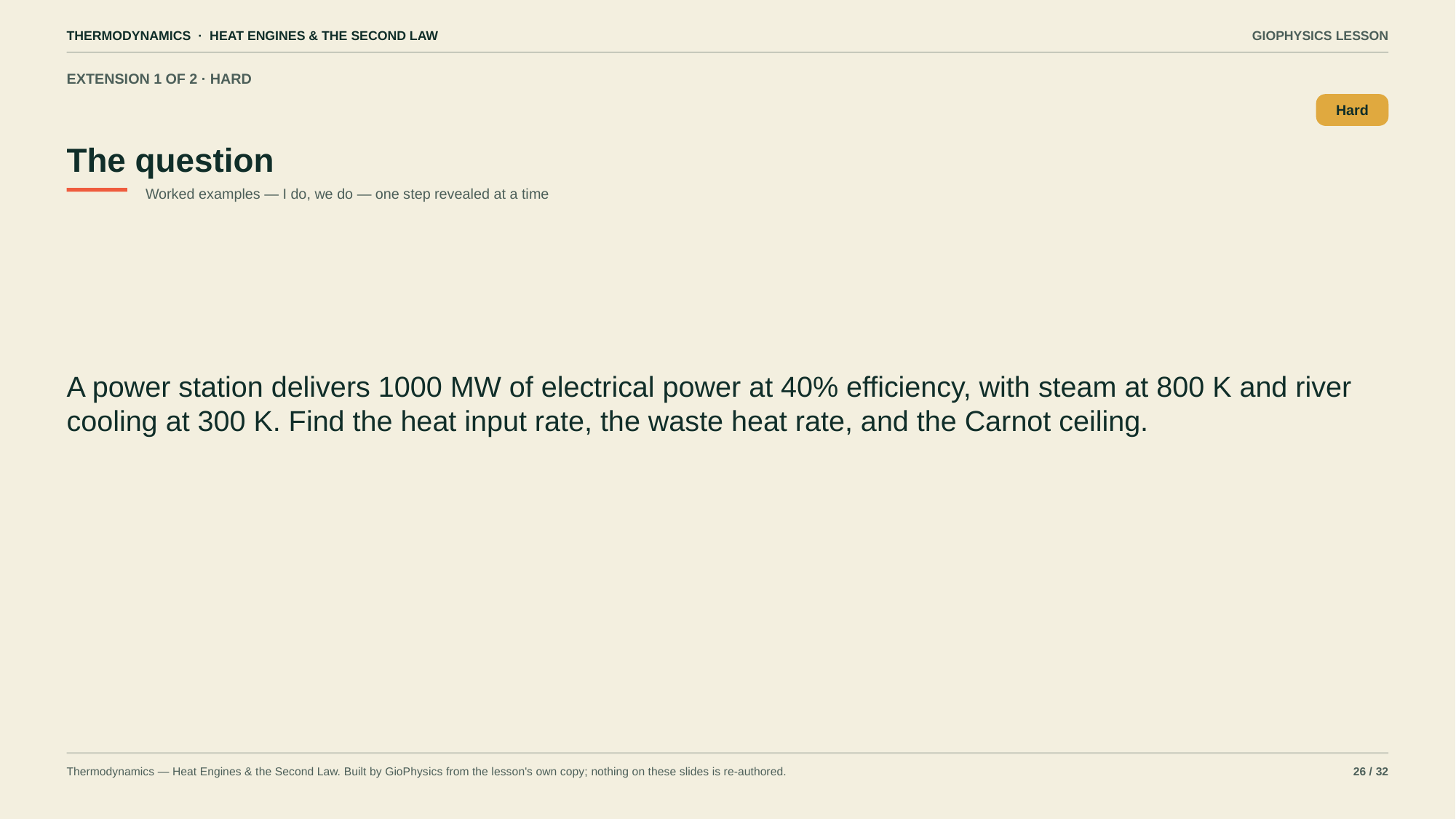

THERMODYNAMICS  ·  HEAT ENGINES & THE SECOND LAW
GIOPHYSICS LESSON

EXTENSION 1 OF 2 · HARD
The question

Hard
Worked examples — I do, we do — one step revealed at a time

A power station delivers 1000 MW of electrical power at 40% efficiency, with steam at 800 K and river cooling at 300 K. Find the heat input rate, the waste heat rate, and the Carnot ceiling.

Thermodynamics — Heat Engines & the Second Law. Built by GioPhysics from the lesson's own copy; nothing on these slides is re-authored.
26 / 32